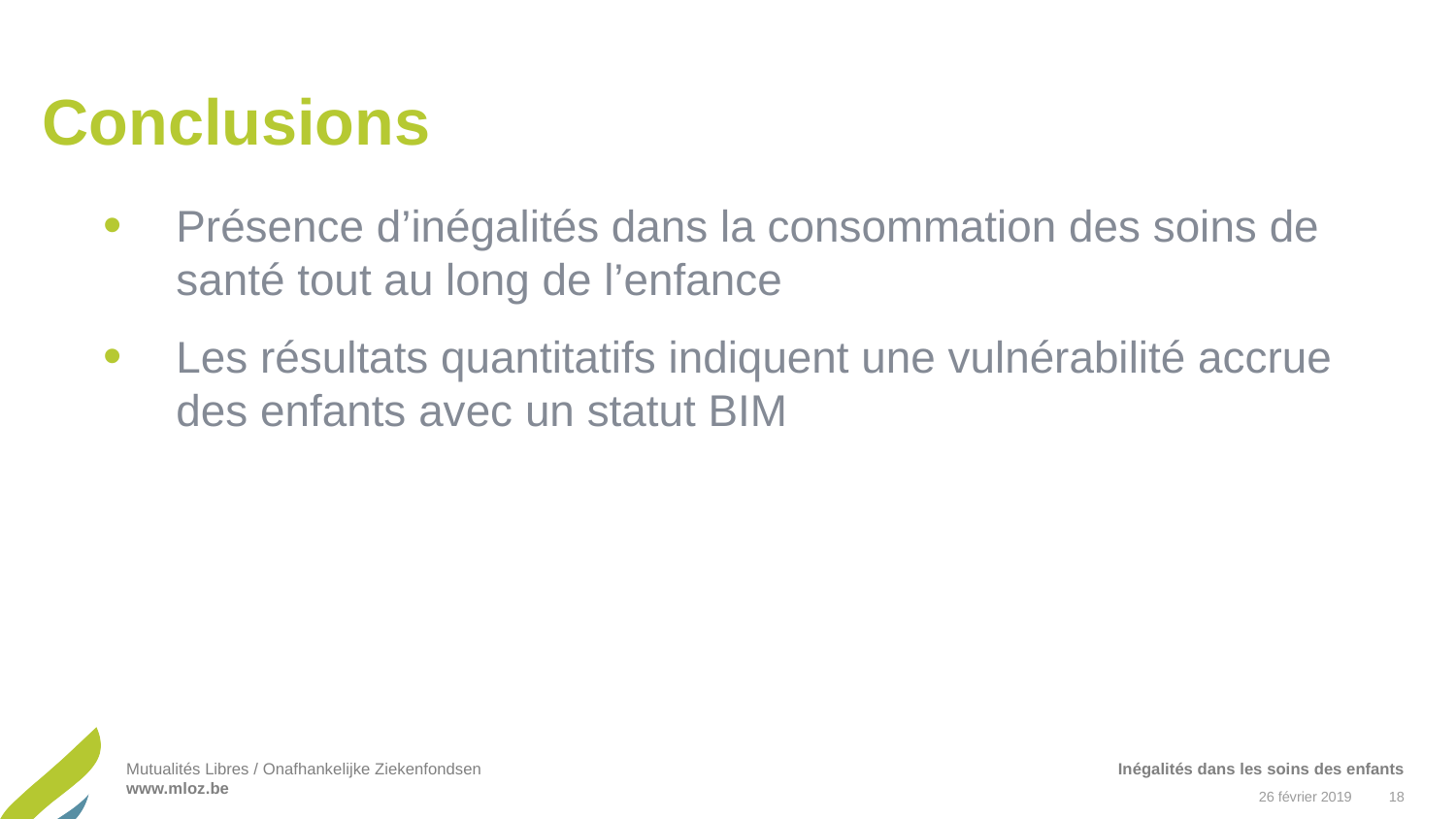

# Conclusions
Présence d’inégalités dans la consommation des soins de santé tout au long de l’enfance
Les résultats quantitatifs indiquent une vulnérabilité accrue des enfants avec un statut BIM
Inégalités dans les soins des enfants
26 février 2019
18